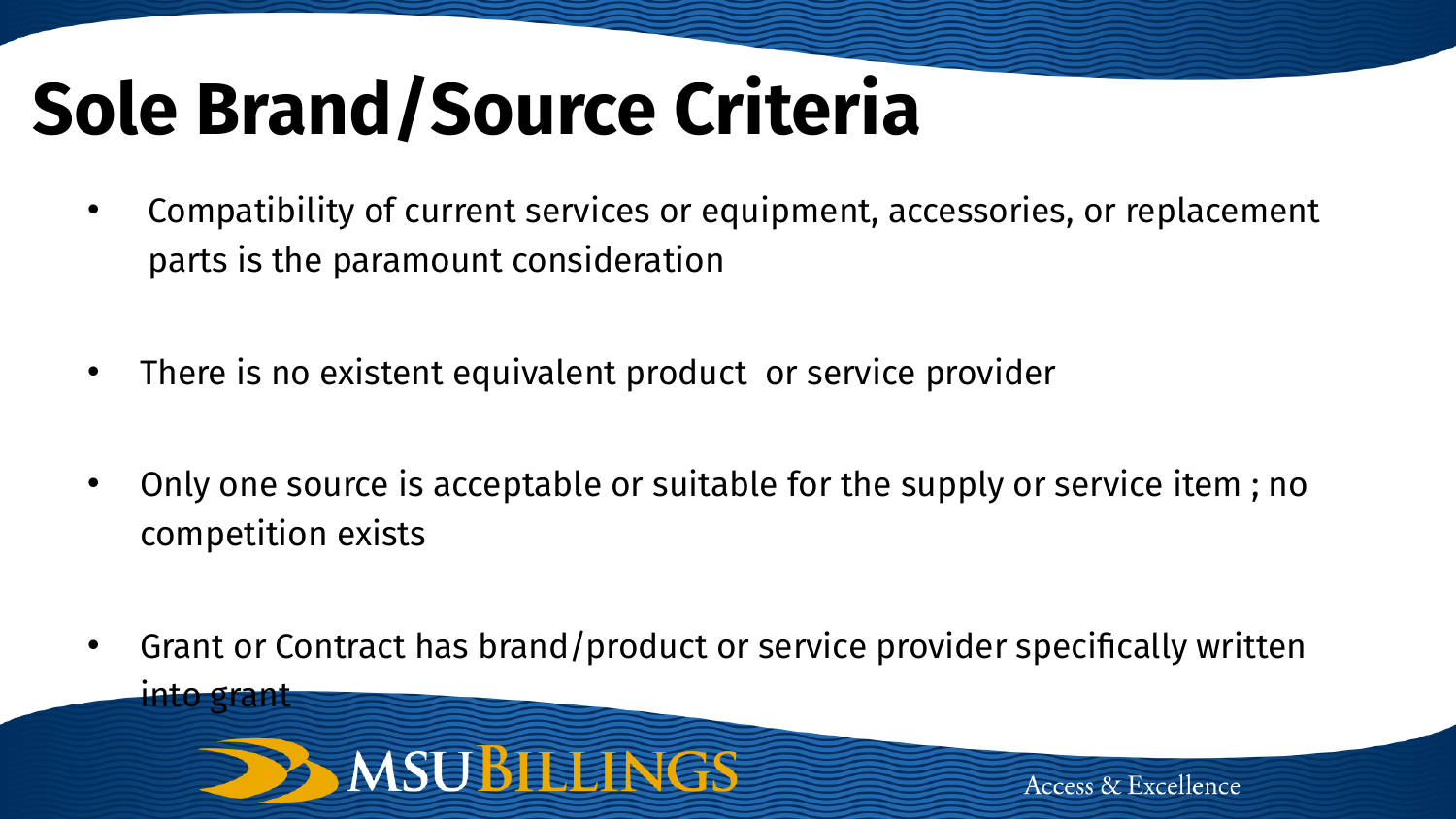

# Sole Brand/Source Criteria
Compatibility of current services or equipment, accessories, or replacement parts is the paramount consideration

There is no existent equivalent product  or service provider

Only one source is acceptable or suitable for the supply or service item ; no competition exists

Grant or Contract has brand/product or service provider specifically written into grant